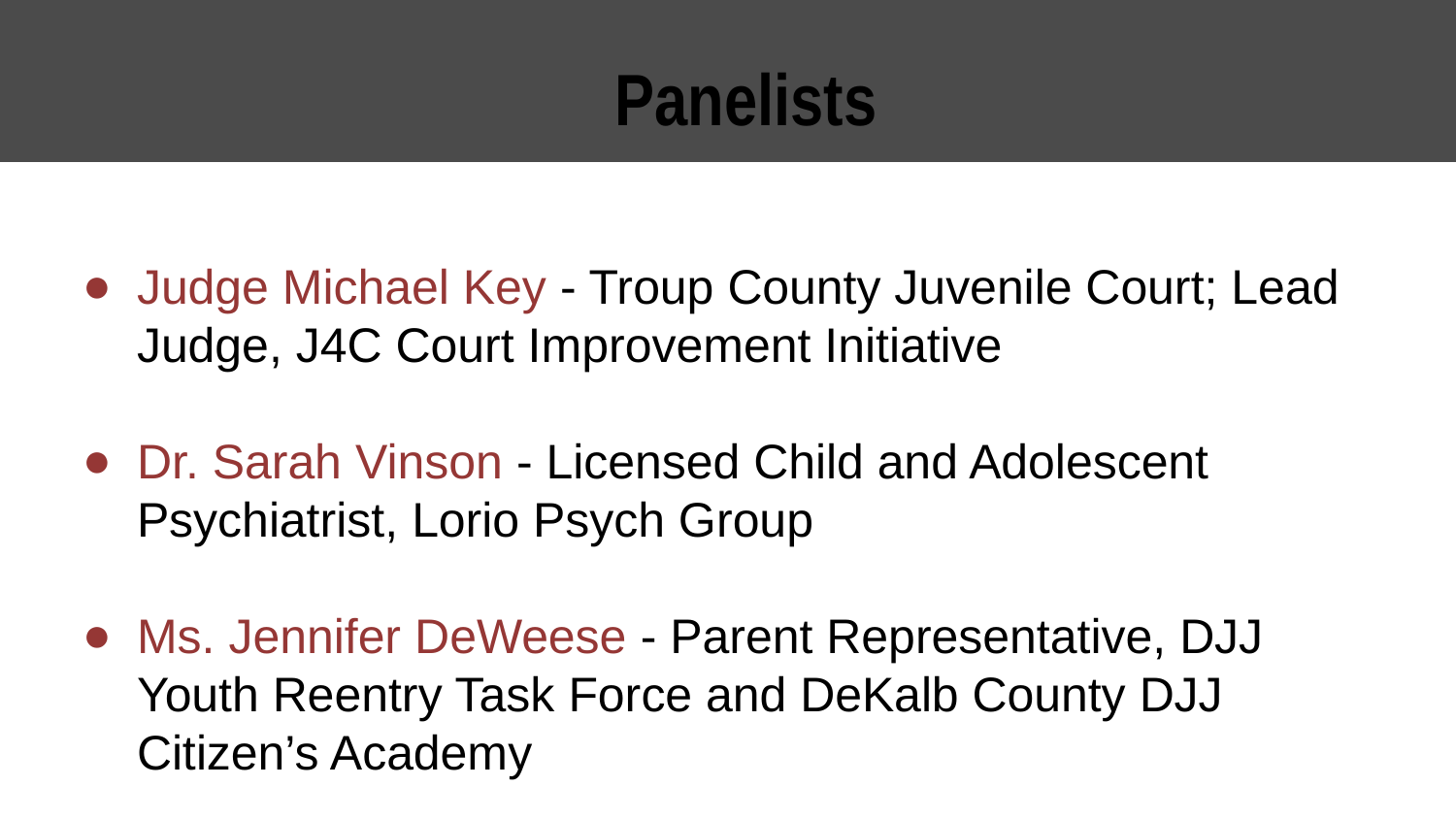

# Panelists

Judge Michael Key - Troup County Juvenile Court; Lead Judge, J4C Court Improvement Initiative

Dr. Sarah Vinson - Licensed Child and Adolescent Psychiatrist, Lorio Psych Group

Ms. Jennifer DeWeese - Parent Representative, DJJ Youth Reentry Task Force and DeKalb County DJJ Citizen’s Academy